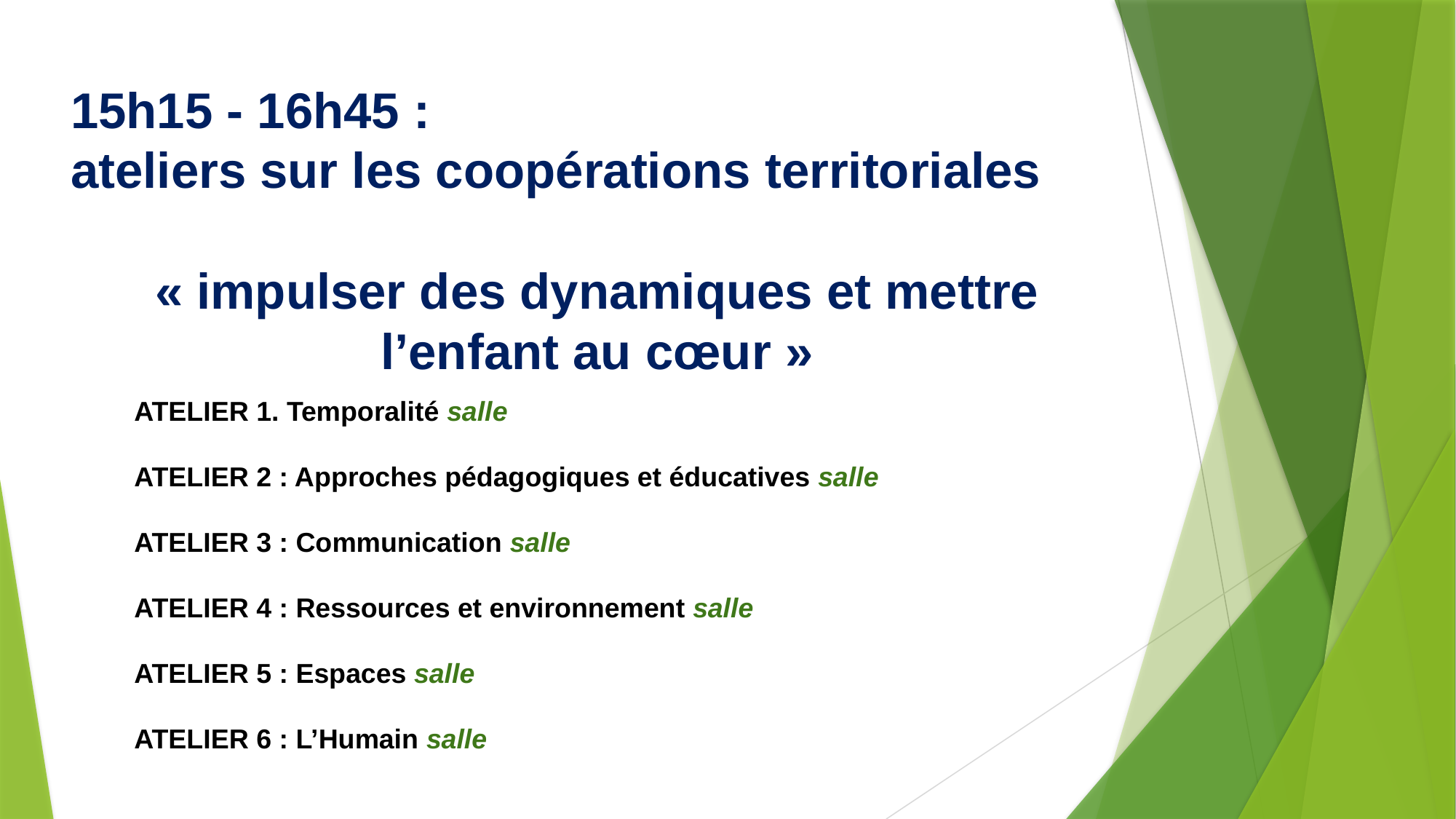

15h15 - 16h45 :
ateliers sur les coopérations territoriales

« impulser des dynamiques et mettre l’enfant au cœur »

ATELIER 1. Temporalité salle

ATELIER 2 : Approches pédagogiques et éducatives salle

ATELIER 3 : Communication salle

ATELIER 4 : Ressources et environnement salle

ATELIER 5 : Espaces salle

ATELIER 6 : L’Humain salle